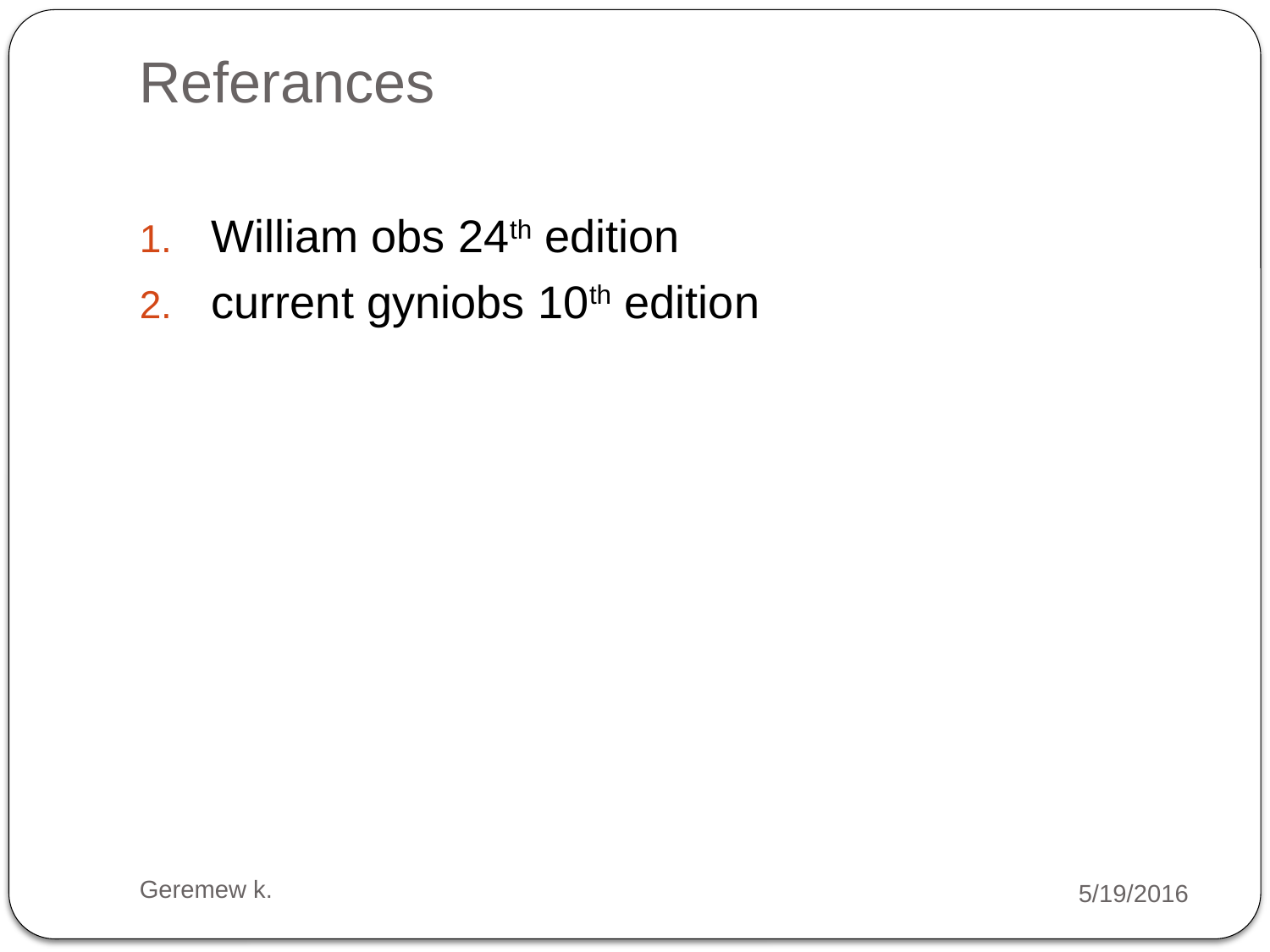

# Referances
William obs 24th edition
current gyniobs 10th edition

Geremew k.
5/19/2016